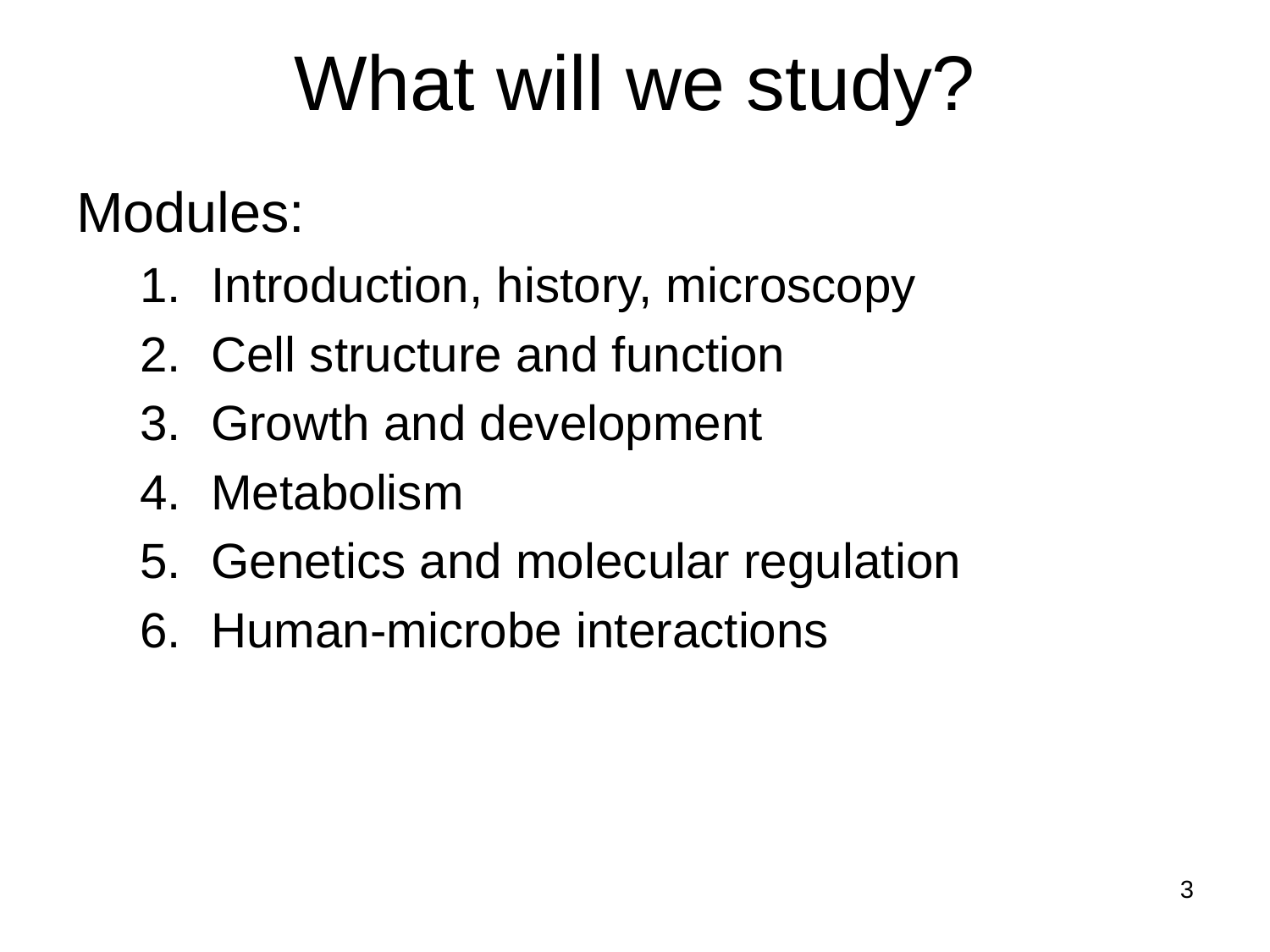

# What will we study?
Modules:
Introduction, history, microscopy
Cell structure and function
Growth and development
Metabolism
Genetics and molecular regulation
Human-microbe interactions

3